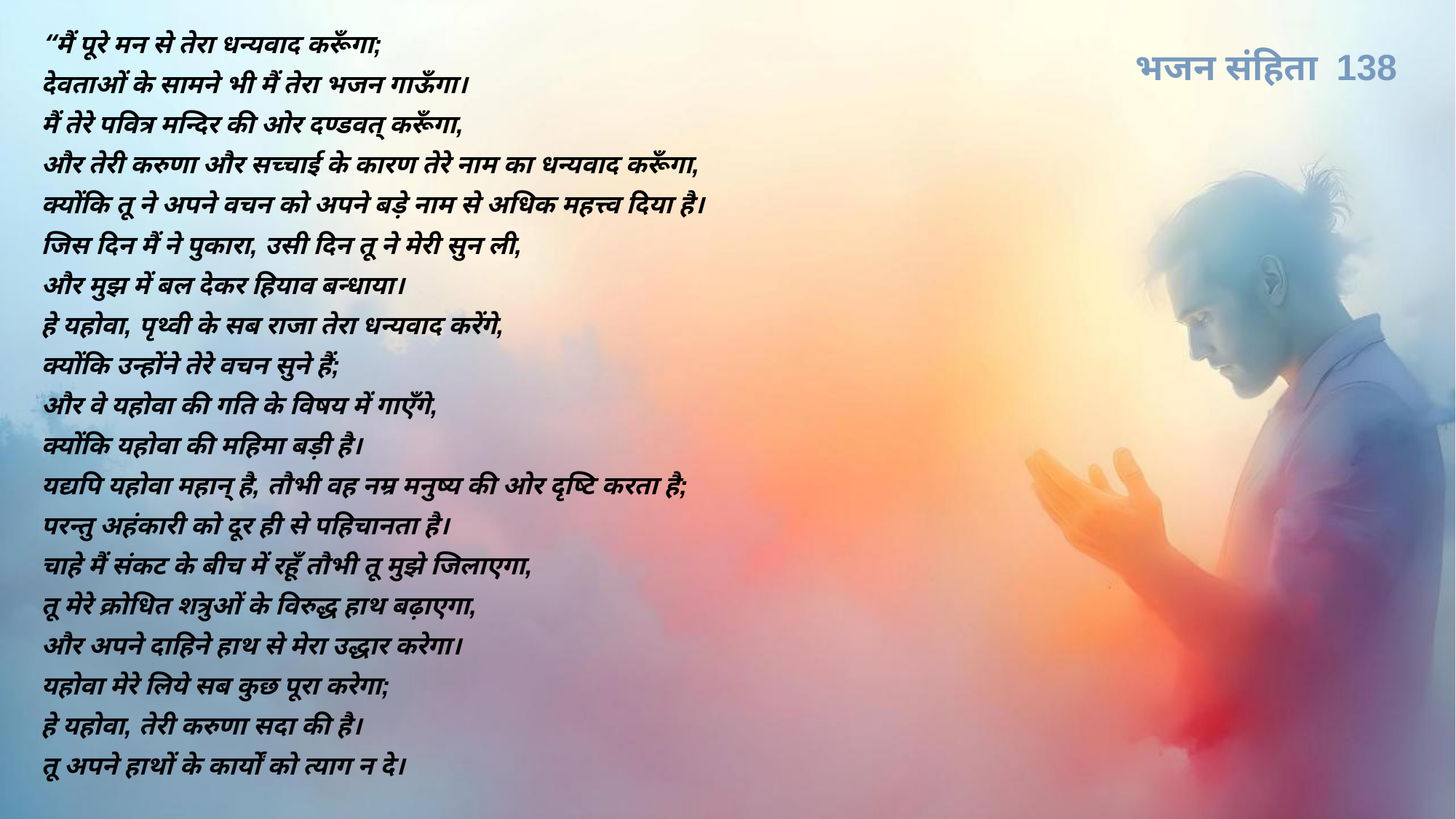

“मैं पूरे मन से तेरा धन्यवाद करूँगा;
देवताओं के सामने भी मैं तेरा भजन गाऊँगा।
मैं तेरे पवित्र मन्दिर की ओर दण्डवत् करूँगा,
और तेरी करुणा और सच्‍चाई के कारण तेरे नाम का धन्यवाद करूँगा,
क्योंकि तू ने अपने वचन को अपने बड़े नाम से अधिक महत्त्व दिया है।
जिस दिन मैं ने पुकारा, उसी दिन तू ने मेरी सुन ली,
और मुझ में बल देकर हियाव बन्धाया।
हे यहोवा, पृथ्वी के सब राजा तेरा धन्यवाद करेंगे,
क्योंकि उन्होंने तेरे वचन सुने हैं;
और वे यहोवा की गति के विषय में गाएँगे,
क्योंकि यहोवा की महिमा बड़ी है।
यद्यपि यहोवा महान् है, तौभी वह नम्र मनुष्य की ओर दृष्‍टि करता है;
परन्तु अहंकारी को दूर ही से पहिचानता है।
चाहे मैं संकट के बीच में रहूँ तौभी तू मुझे जिलाएगा,
तू मेरे क्रोधित शत्रुओं के विरुद्ध हाथ बढ़ाएगा,
और अपने दाहिने हाथ से मेरा उद्धार करेगा।
यहोवा मेरे लिये सब कुछ पूरा करेगा;
हे यहोवा, तेरी करुणा सदा की है।
तू अपने हाथों के कार्यों को त्याग न दे।
भजन संहिता  138